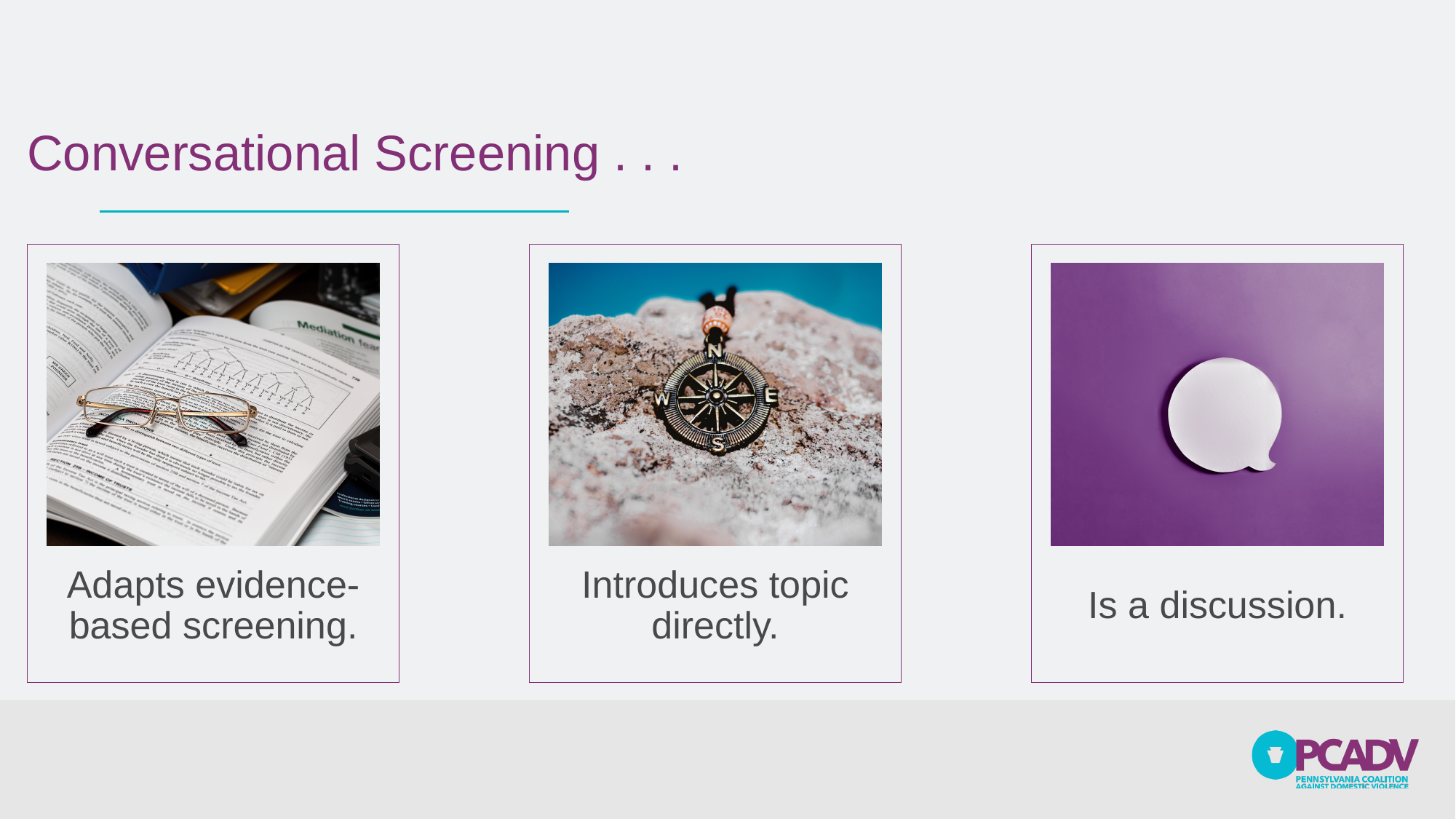

# Conversational Screening . . .
Adapts evidence-based screening.
Introduces topic directly.
Is a discussion.